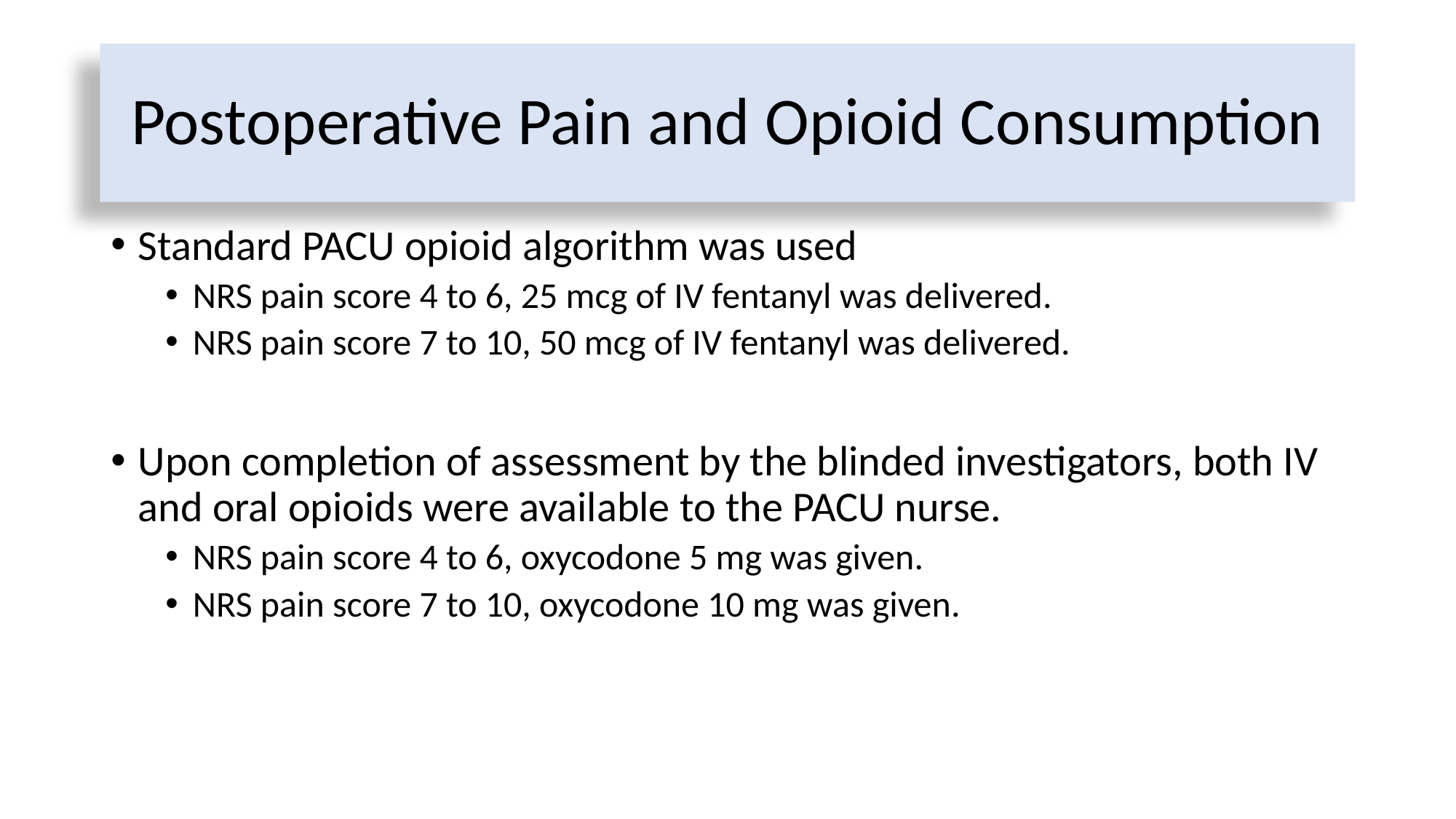

# Postoperative Pain and Opioid Consumption
Standard PACU opioid algorithm was used
NRS pain score 4 to 6, 25 mcg of IV fentanyl was delivered.
NRS pain score 7 to 10, 50 mcg of IV fentanyl was delivered.

Upon completion of assessment by the blinded investigators, both IV and oral opioids were available to the PACU nurse.
NRS pain score 4 to 6, oxycodone 5 mg was given.
NRS pain score 7 to 10, oxycodone 10 mg was given.